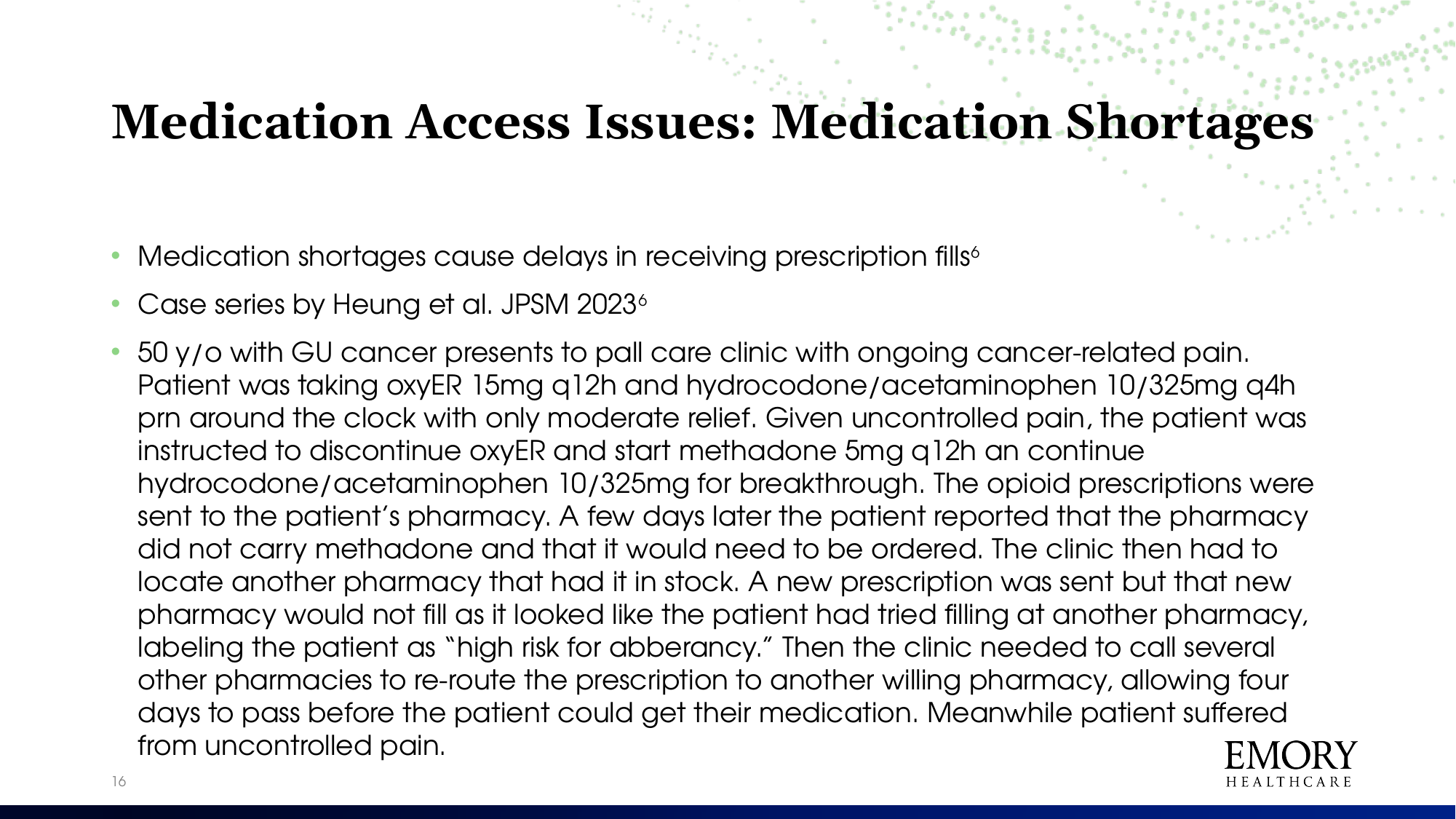

# Medication Access Issues: Medication Shortages
Medication shortages cause delays in receiving prescription fills6
Case series by Heung et al. JPSM 20236
50 y/o with GU cancer presents to pall care clinic with ongoing cancer-related pain. Patient was taking oxyER 15mg q12h and hydrocodone/acetaminophen 10/325mg q4h prn around the clock with only moderate relief. Given uncontrolled pain, the patient was instructed to discontinue oxyER and start methadone 5mg q12h an continue hydrocodone/acetaminophen 10/325mg for breakthrough. The opioid prescriptions were sent to the patient’s pharmacy. A few days later the patient reported that the pharmacy did not carry methadone and that it would need to be ordered. The clinic then had to locate another pharmacy that had it in stock. A new prescription was sent but that new pharmacy would not fill as it looked like the patient had tried filling at another pharmacy, labeling the patient as “high risk for abberancy.” Then the clinic needed to call several other pharmacies to re-route the prescription to another willing pharmacy, allowing four days to pass before the patient could get their medication. Meanwhile patient suffered from uncontrolled pain.